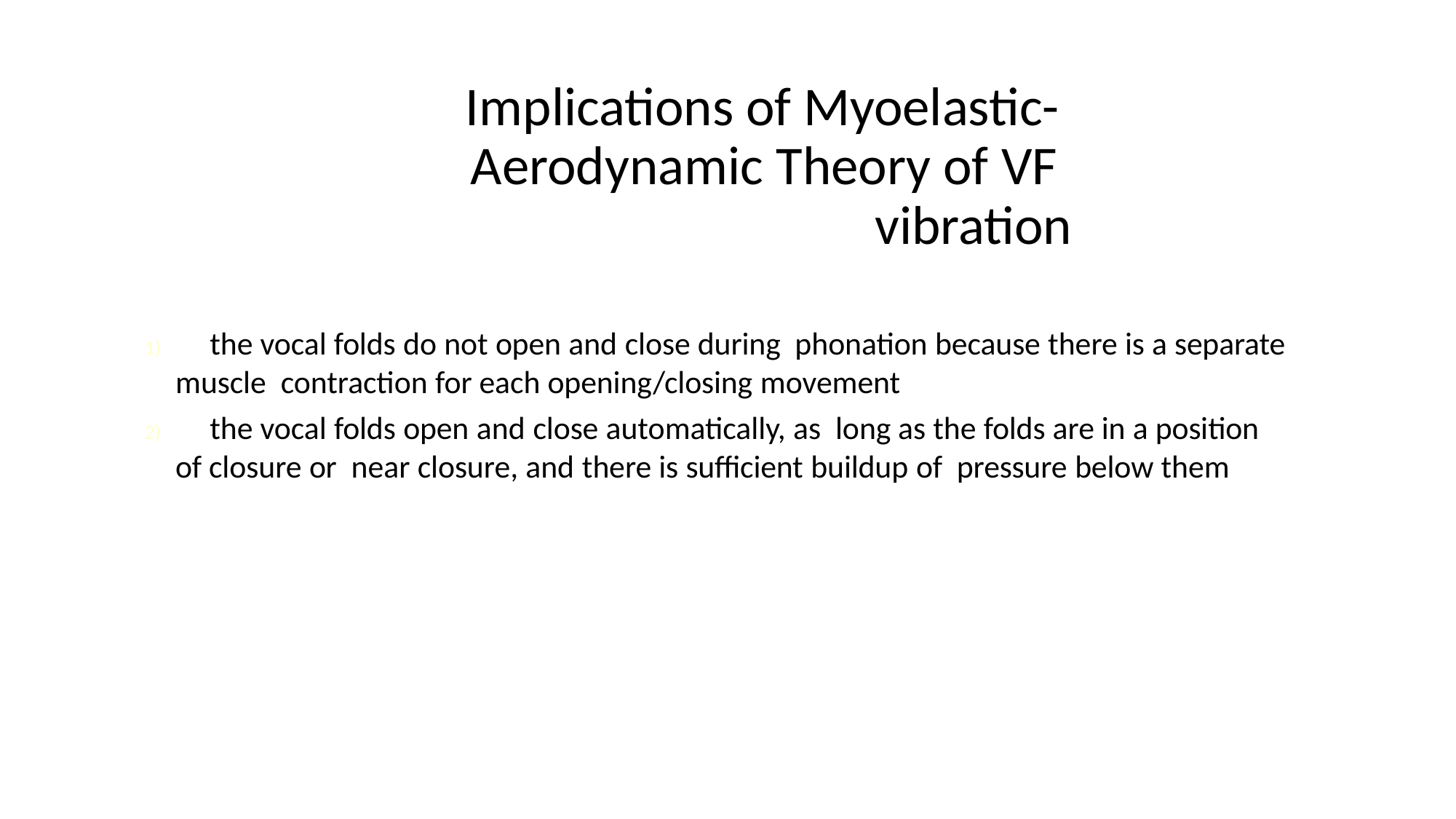

# Implications of Myoelastic-  Aerodynamic Theory of VF
vibration
	the vocal folds do not open and close during  phonation because there is a separate muscle  contraction for each opening/closing movement
	the vocal folds open and close automatically, as  long as the folds are in a position of closure or  near closure, and there is sufficient buildup of  pressure below them